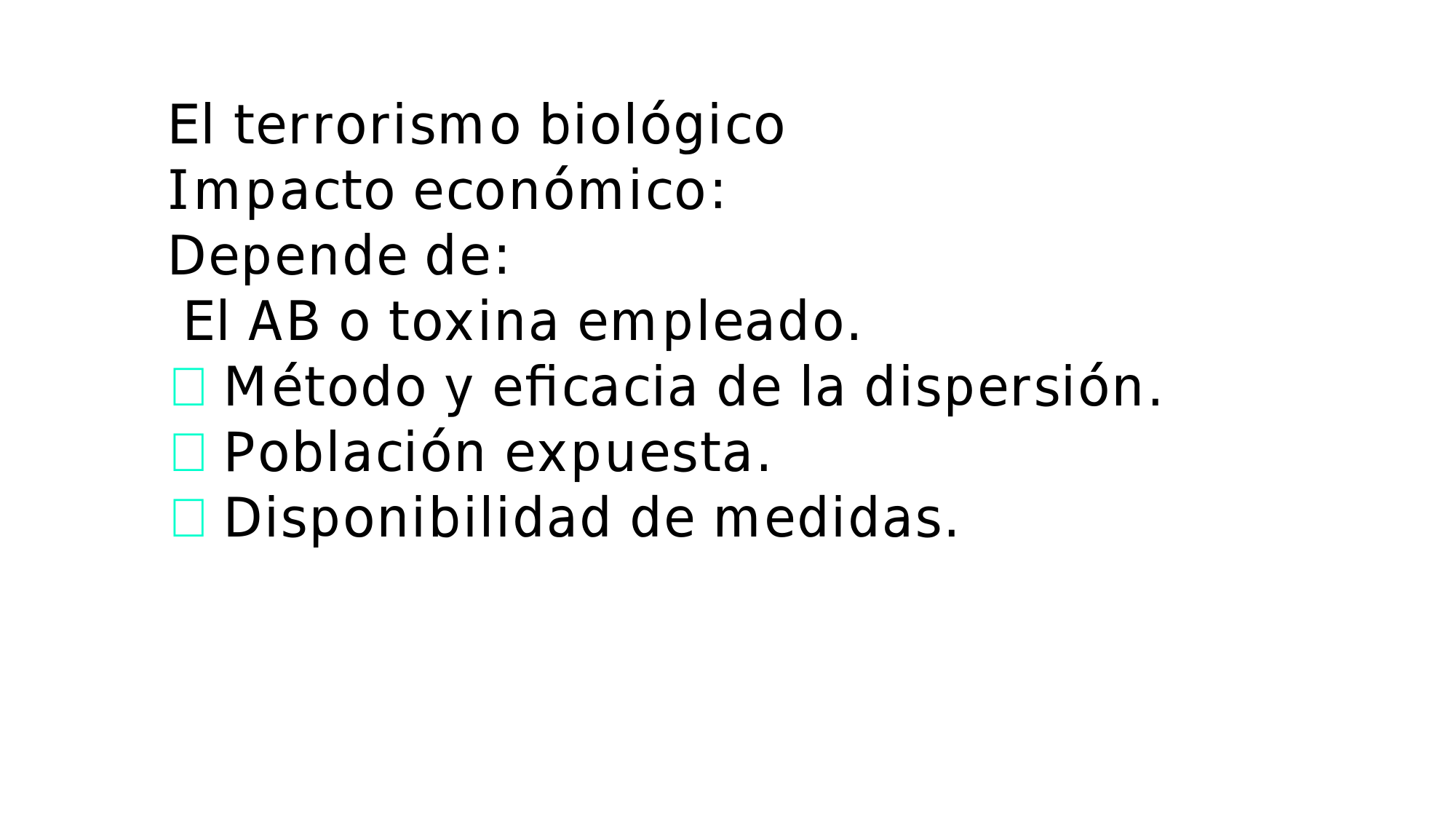

El terrorismo biológico
Impacto económico:
Depende de:
 El AB o toxina empleado.
􀀻 Método y eficacia de la dispersión.
􀀻 Población expuesta.
􀀻 Disponibilidad de medidas.